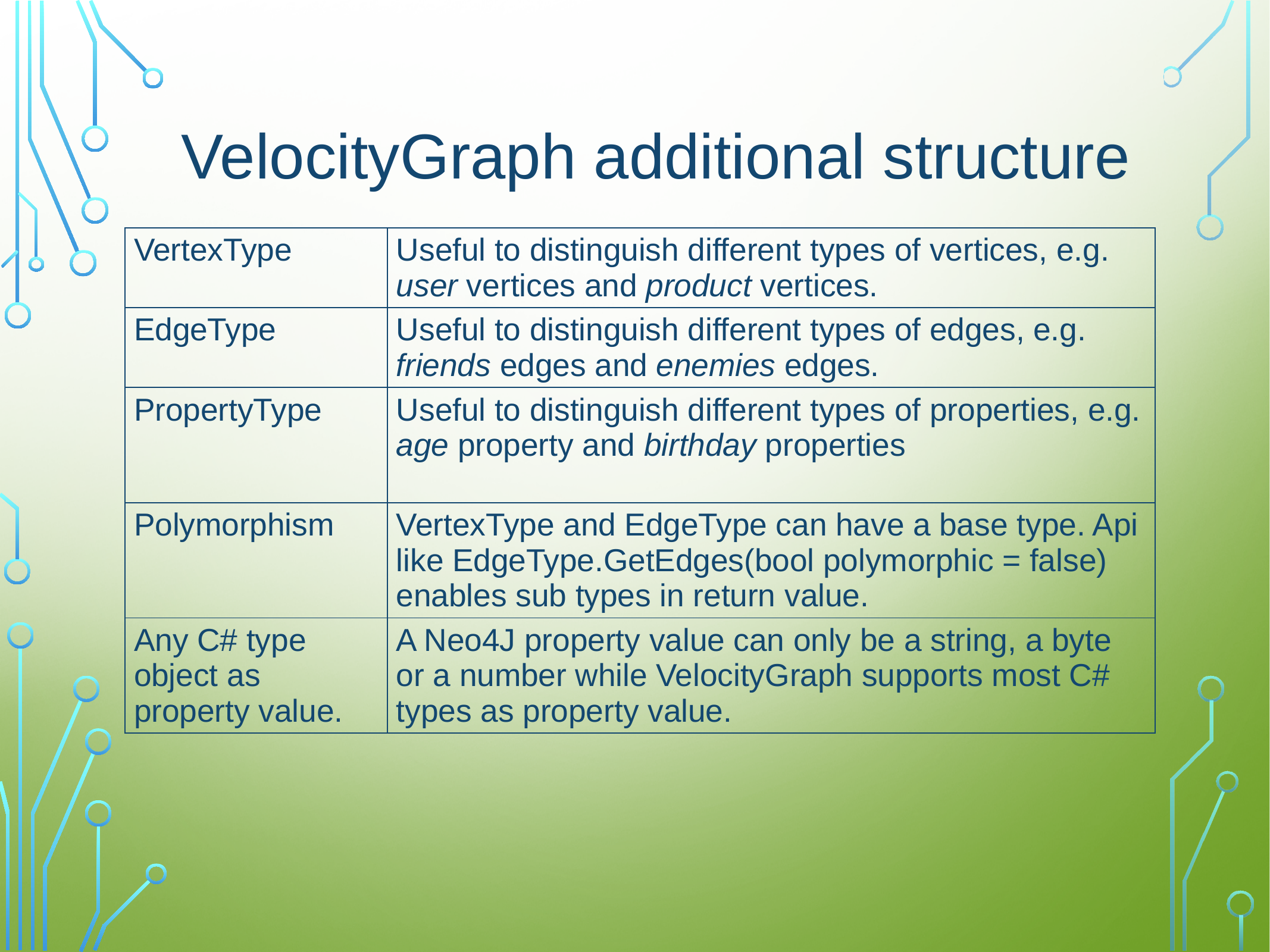

# VelocityGraph additional structure
| VertexType | Useful to distinguish different types of vertices, e.g. user vertices and product vertices. |
| --- | --- |
| EdgeType | Useful to distinguish different types of edges, e.g. friends edges and enemies edges. |
| PropertyType | Useful to distinguish different types of properties, e.g. age property and birthday properties |
| Polymorphism | VertexType and EdgeType can have a base type. Api like EdgeType.GetEdges(bool polymorphic = false) enables sub types in return value. |
| Any C# type object as property value. | A Neo4J property value can only be a string, a byte or a number while VelocityGraph supports most C# types as property value. |